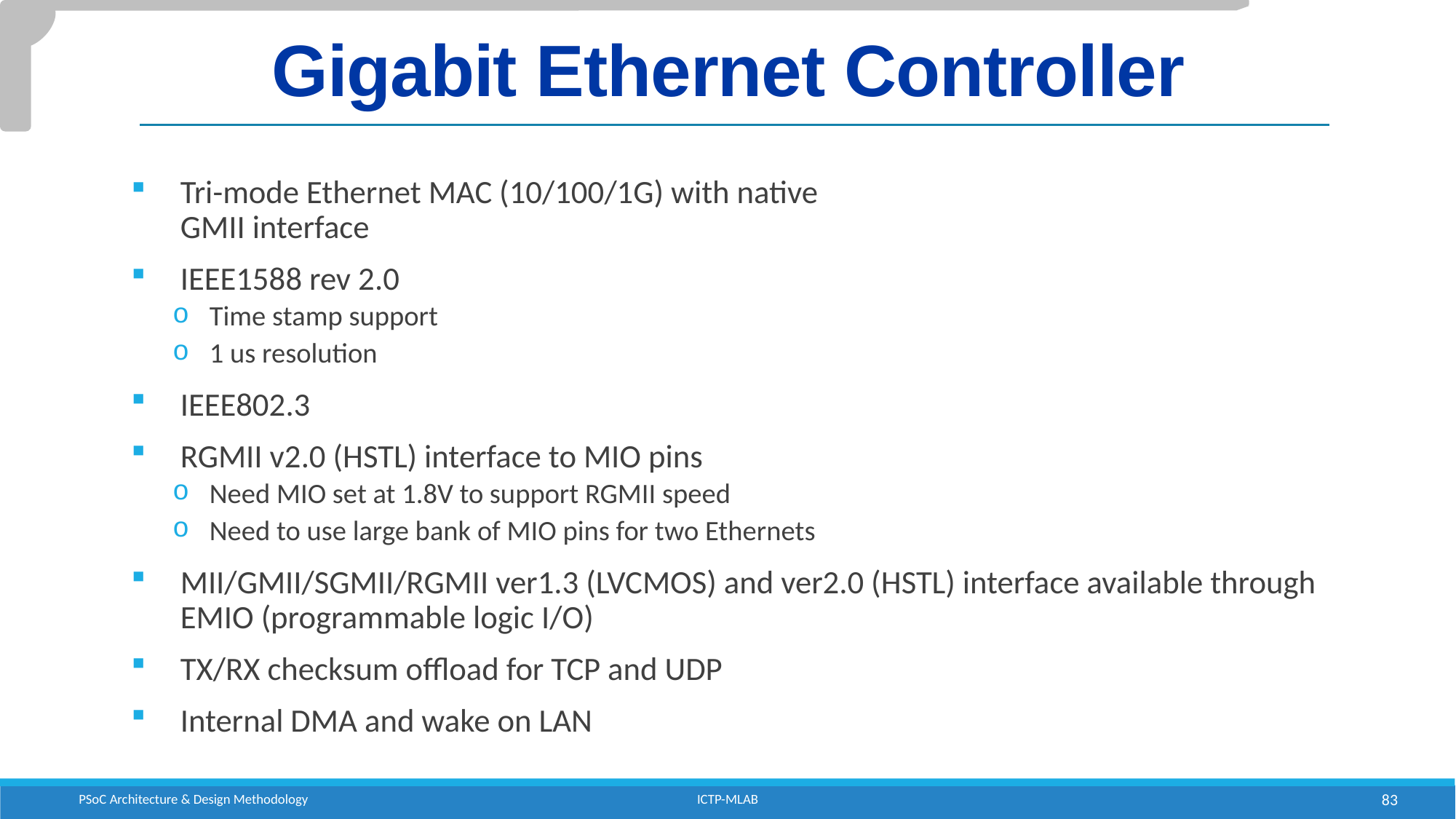

# Gigabit Ethernet Controller
Tri-mode Ethernet MAC (10/100/1G) with native
GMII interface
IEEE1588 rev 2.0
Time stamp support
1 us resolution
IEEE802.3
RGMII v2.0 (HSTL) interface to MIO pins
Need MIO set at 1.8V to support RGMII speed
Need to use large bank of MIO pins for two Ethernets
MII/GMII/SGMII/RGMII ver1.3 (LVCMOS) and ver2.0 (HSTL) interface available through EMIO (programmable logic I/O)
TX/RX checksum offload for TCP and UDP
Internal DMA and wake on LAN

PSoC Architecture & Design Methodology
ICTP-MLAB
83